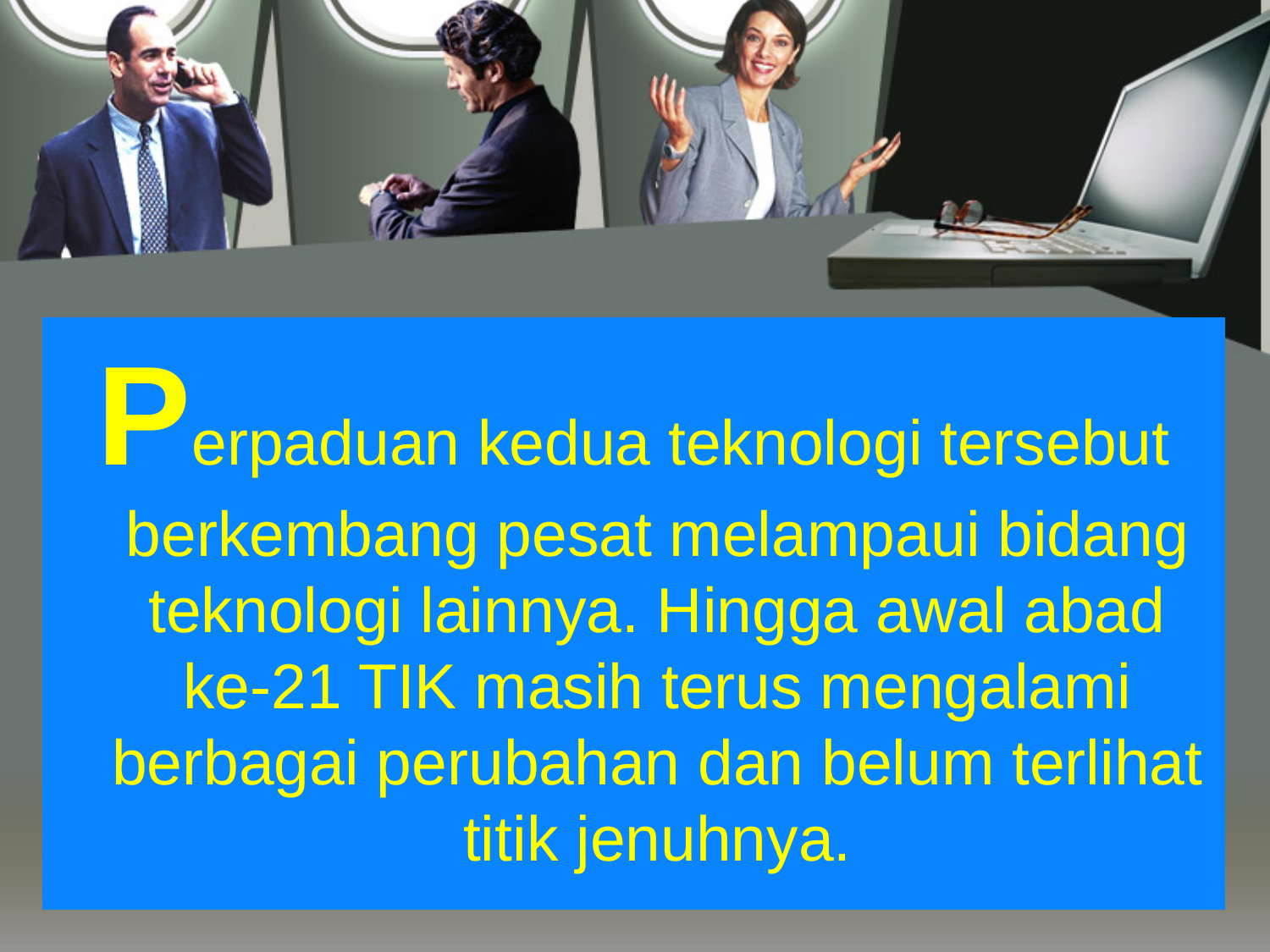

Perpaduan kedua teknologi tersebut berkembang pesat melampaui bidang teknologi lainnya. Hingga awal abad ke-21 TIK masih terus mengalami berbagai perubahan dan belum terlihat titik jenuhnya.